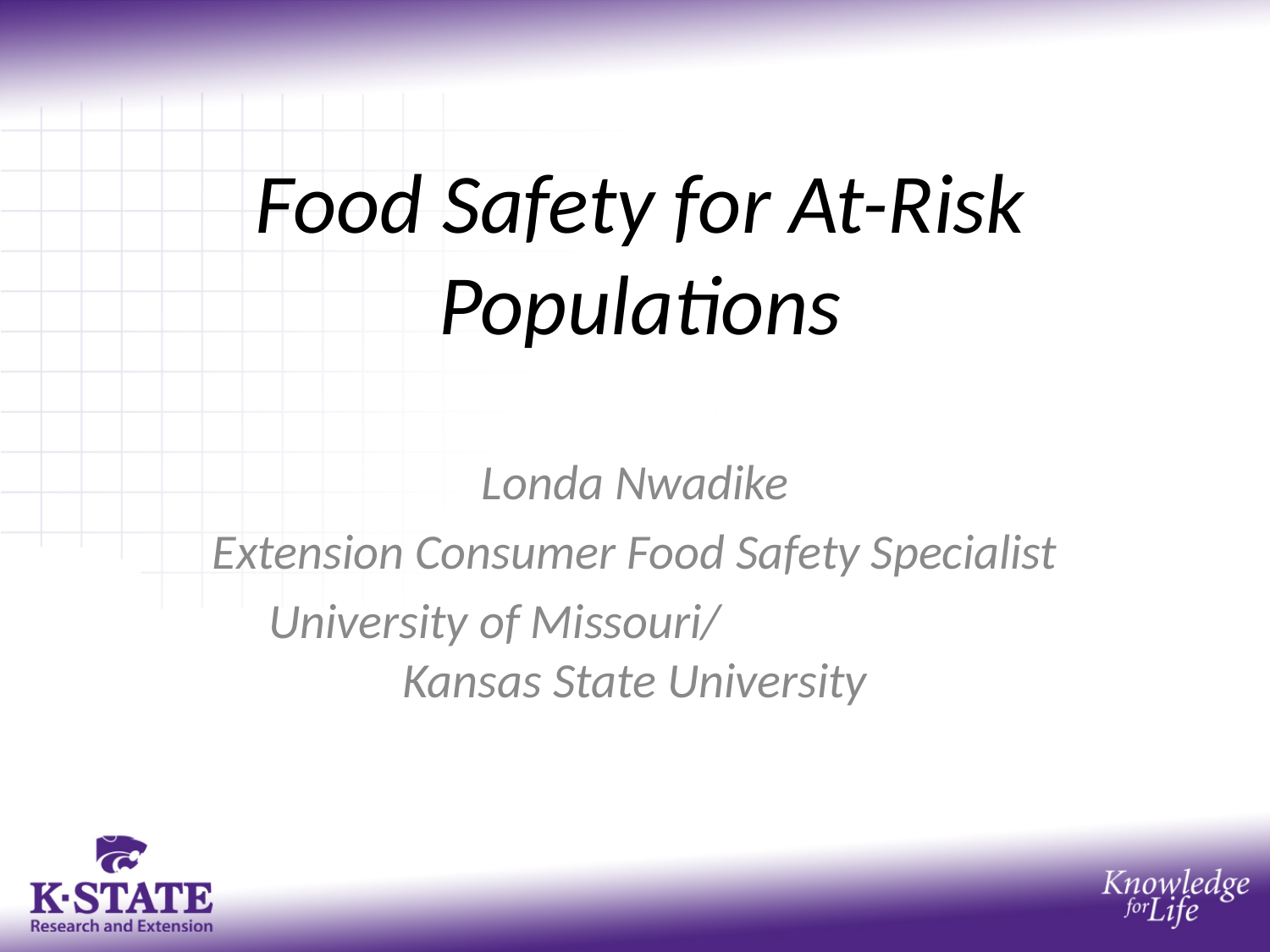

# Food Safety for At-Risk Populations
Londa Nwadike
Extension Consumer Food Safety Specialist
University of Missouri/                          Kansas State University